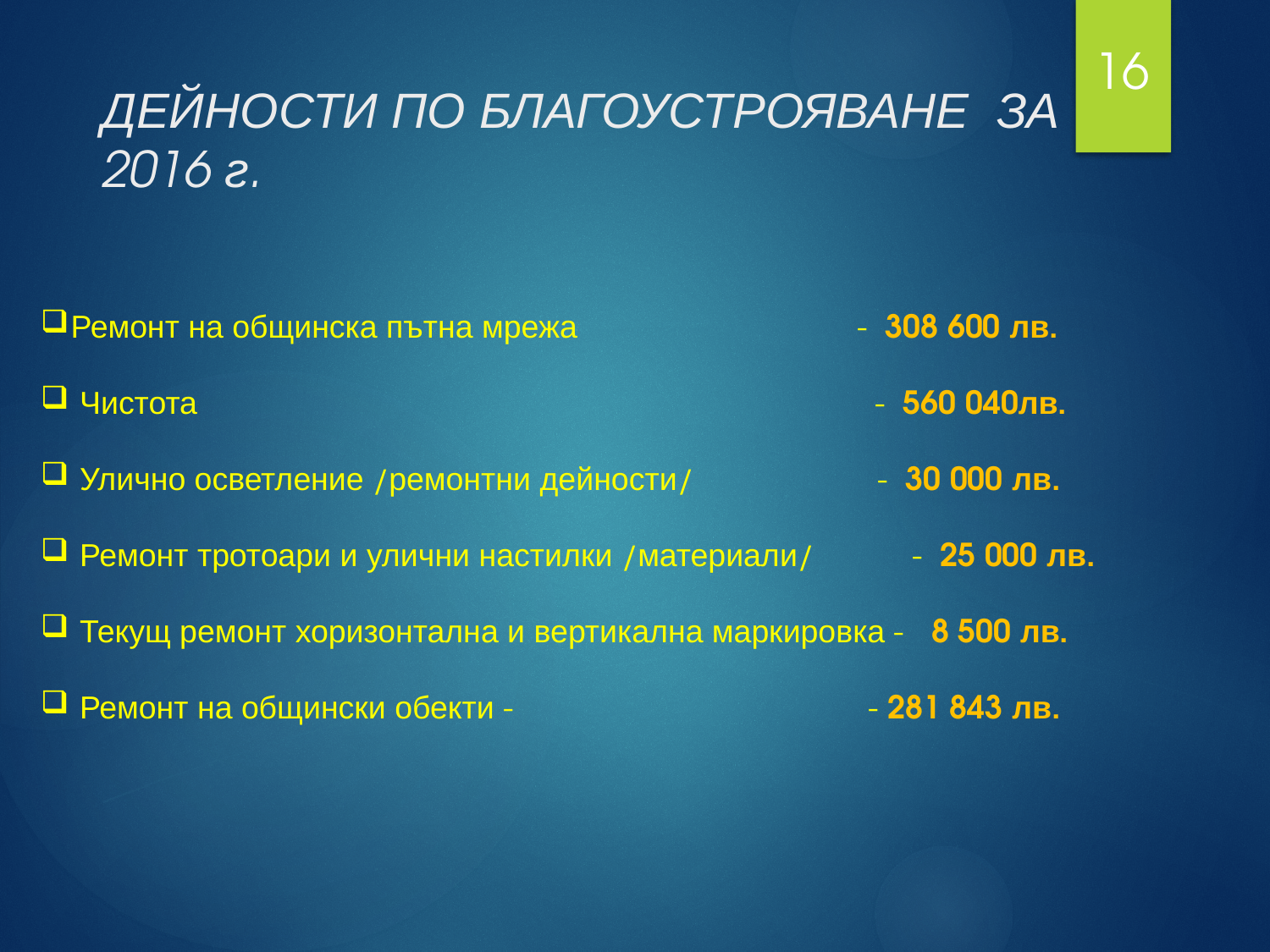

16
# ДЕЙНОСТИ ПО БЛАГОУСТРОЯВАНЕ  ЗА 2016 г.

Ремонт на общинска пътна мрежа	    	                 -  308 600 лв.

 Чистота					                   -  560 040лв.

 Улично осветление /ремонтни дейности/          	     -  30 000 лв.

 Ремонт тротоари и улични настилки /материали/           -  25 000 лв.

 Текущ ремонт хоризонтална и вертикална маркировка -   8 500 лв.

 Ремонт на общински обекти - 			    - 281 843 лв.